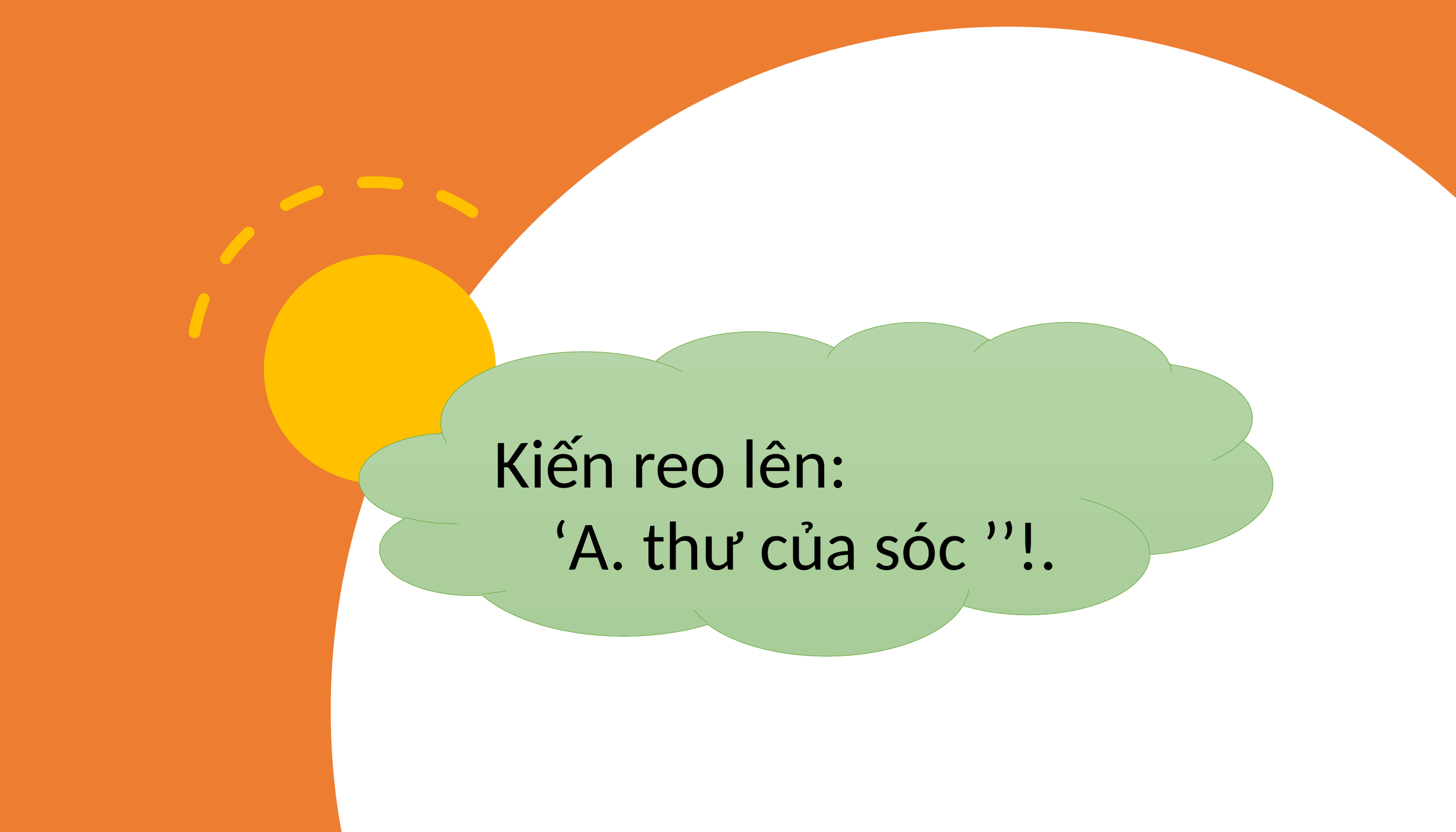

Kiến reo lên:
‘A. thư của sóc ’’!.